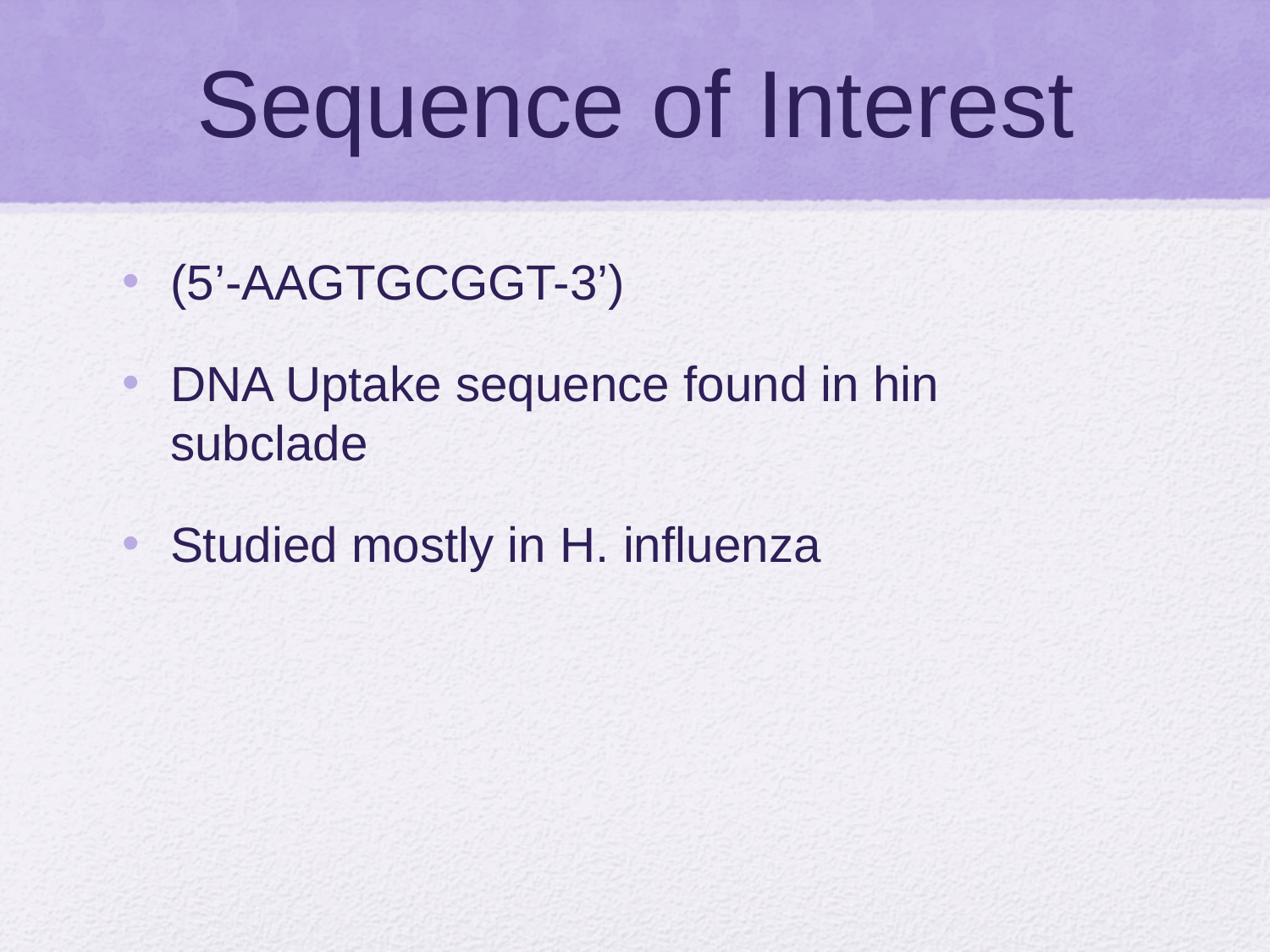

# Sequence of Interest
(5’-AAGTGCGGT-3’)
DNA Uptake sequence found in hin subclade
Studied mostly in H. influenza